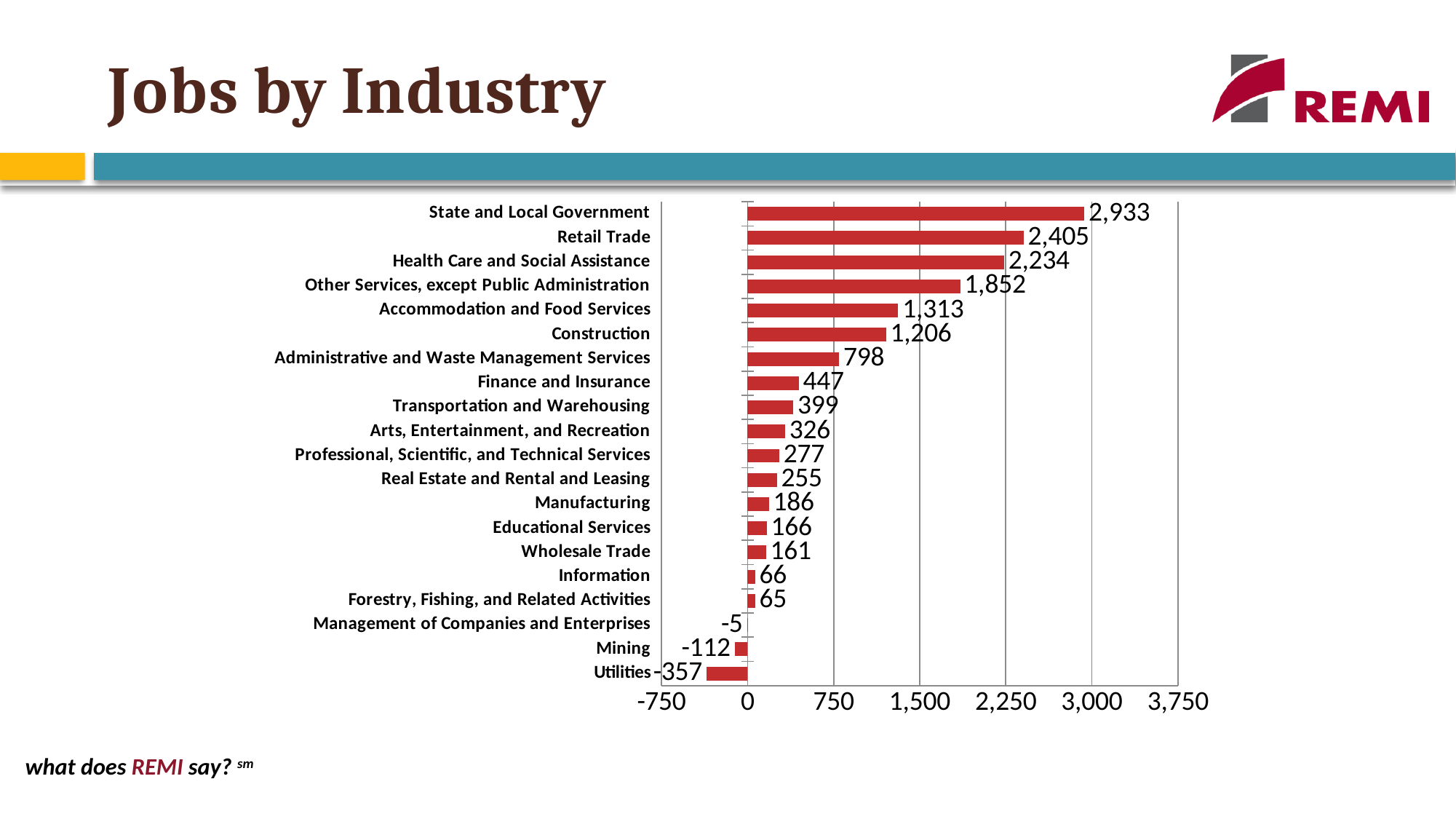

# Jobs by Industry

### Chart

| Category |  |
|---|---|
| Utilities | -357.4285714285692 |
| Mining | -111.64285714285676 |
| Management of Companies and Enterprises | -4.6428571428571415 |
| Forestry, Fishing, and Related Activities | 64.71428571428572 |
| Information | 66.42857142857139 |
| Wholesale Trade | 160.714285714285 |
| Educational Services | 166.28571428571428 |
| Manufacturing | 186.214285714285 |
| Real Estate and Rental and Leasing | 254.5714285714286 |
| Professional, Scientific, and Technical Services | 276.57142857142856 |
| Arts, Entertainment, and Recreation | 325.85714285714283 |
| Transportation and Warehousing | 399.4285714285692 |
| Finance and Insurance | 446.57142857142856 |
| Administrative and Waste Management Services | 797.5714285714286 |
| Construction | 1205.7857142857151 |
| Accommodation and Food Services | 1312.5 |
| Other Services, except Public Administration | 1851.7857142857151 |
| Health Care and Social Assistance | 2234.4285714285697 |
| Retail Trade | 2404.8571428571577 |
| State and Local Government | 2933.2142857142762 |